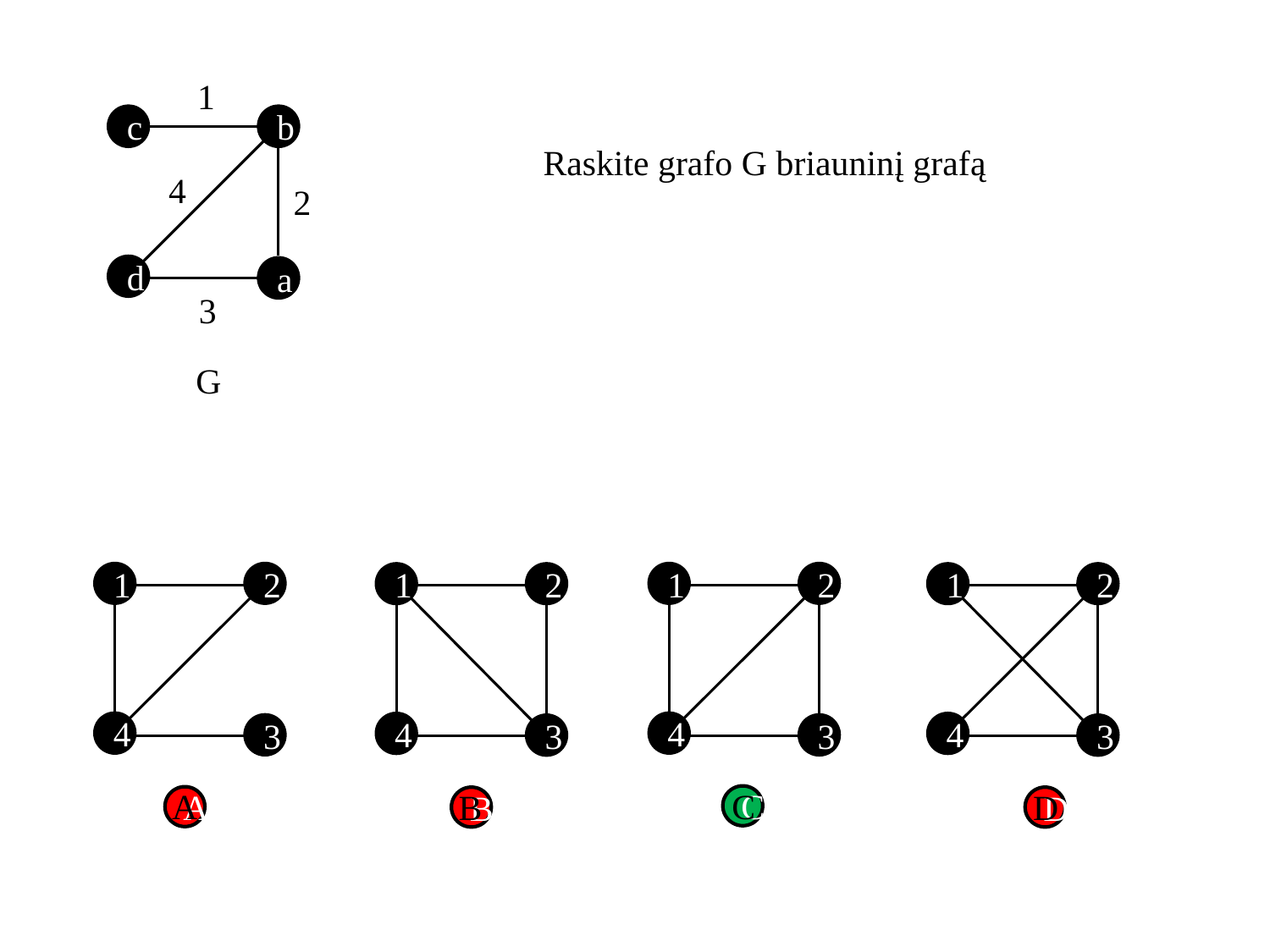

1
c
b
d
a
G
4
2
3
Raskite grafo G briauninį grafą
1
2
1
2
4
3
C
D
A
B
1
2
1
2
4
4
4
3
3
3
C
A
B
D